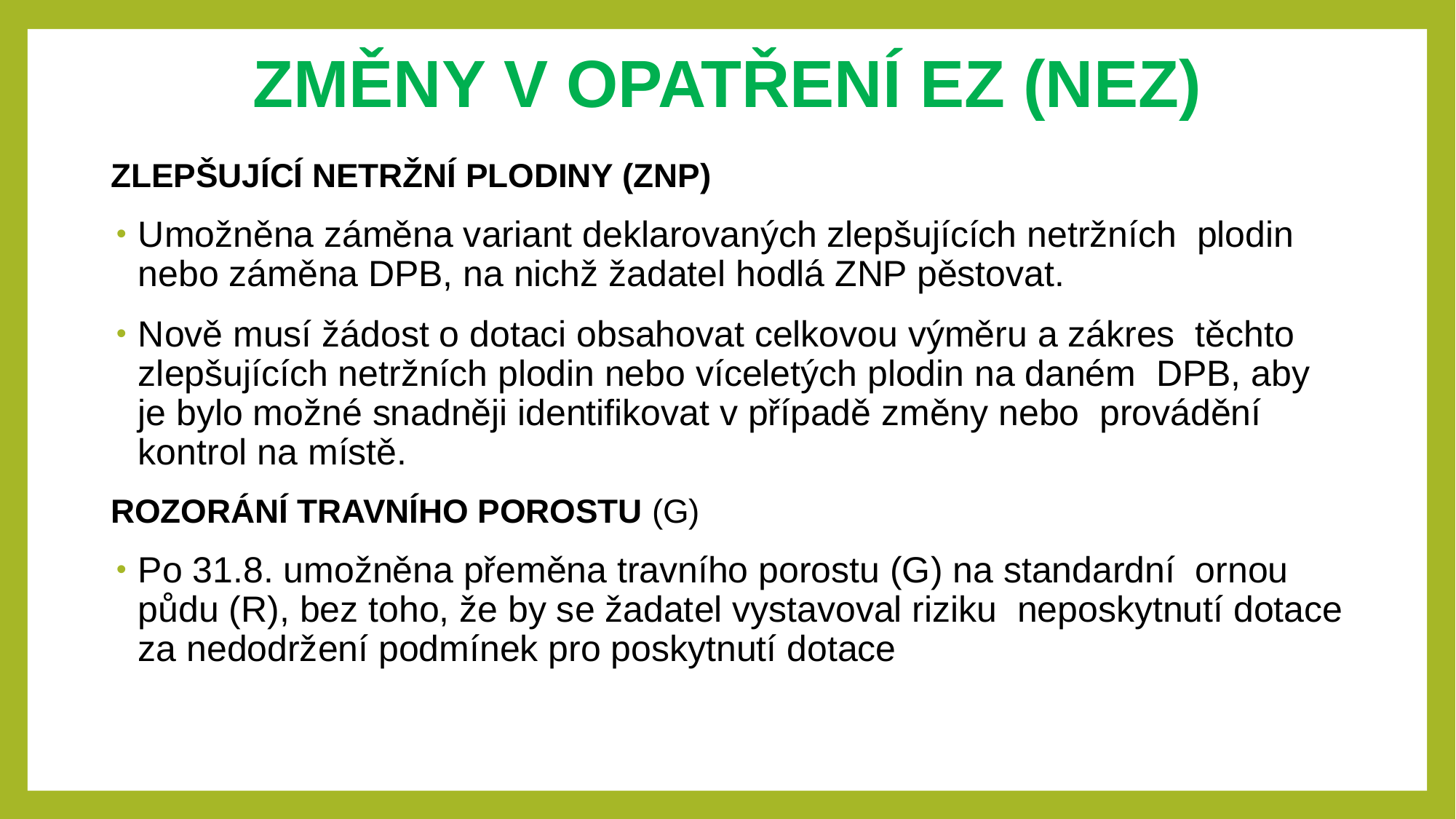

# ZMĚNY V OPATŘENÍ EZ (NEZ)
ZLEPŠUJÍCÍ NETRŽNÍ PLODINY (ZNP)
Umožněna záměna variant deklarovaných zlepšujících netržních  plodin nebo záměna DPB, na nichž žadatel hodlá ZNP pěstovat.
Nově musí žádost o dotaci obsahovat celkovou výměru a zákres  těchto zlepšujících netržních plodin nebo víceletých plodin na daném  DPB, aby je bylo možné snadněji identifikovat v případě změny nebo  provádění kontrol na místě.
ROZORÁNÍ TRAVNÍHO POROSTU (G)
Po 31.8. umožněna přeměna travního porostu (G) na standardní  ornou půdu (R), bez toho, že by se žadatel vystavoval riziku  neposkytnutí dotace za nedodržení podmínek pro poskytnutí dotace